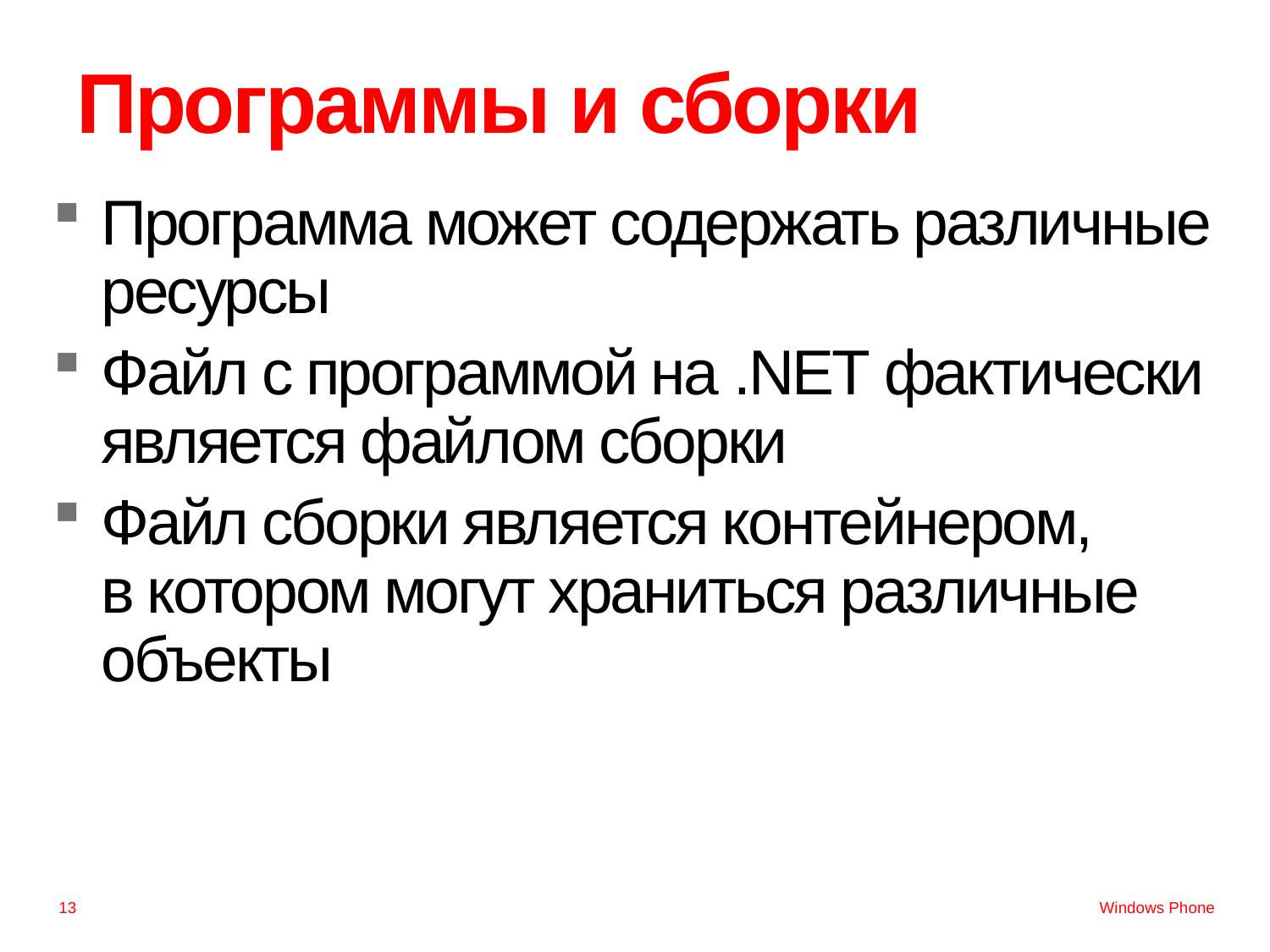

# Программы и сборки
Программа может содержать различные ресурсы
Файл с программой на .NET фактически является файлом сборки
Файл сборки является контейнером,
в котором могут храниться различные объекты
13